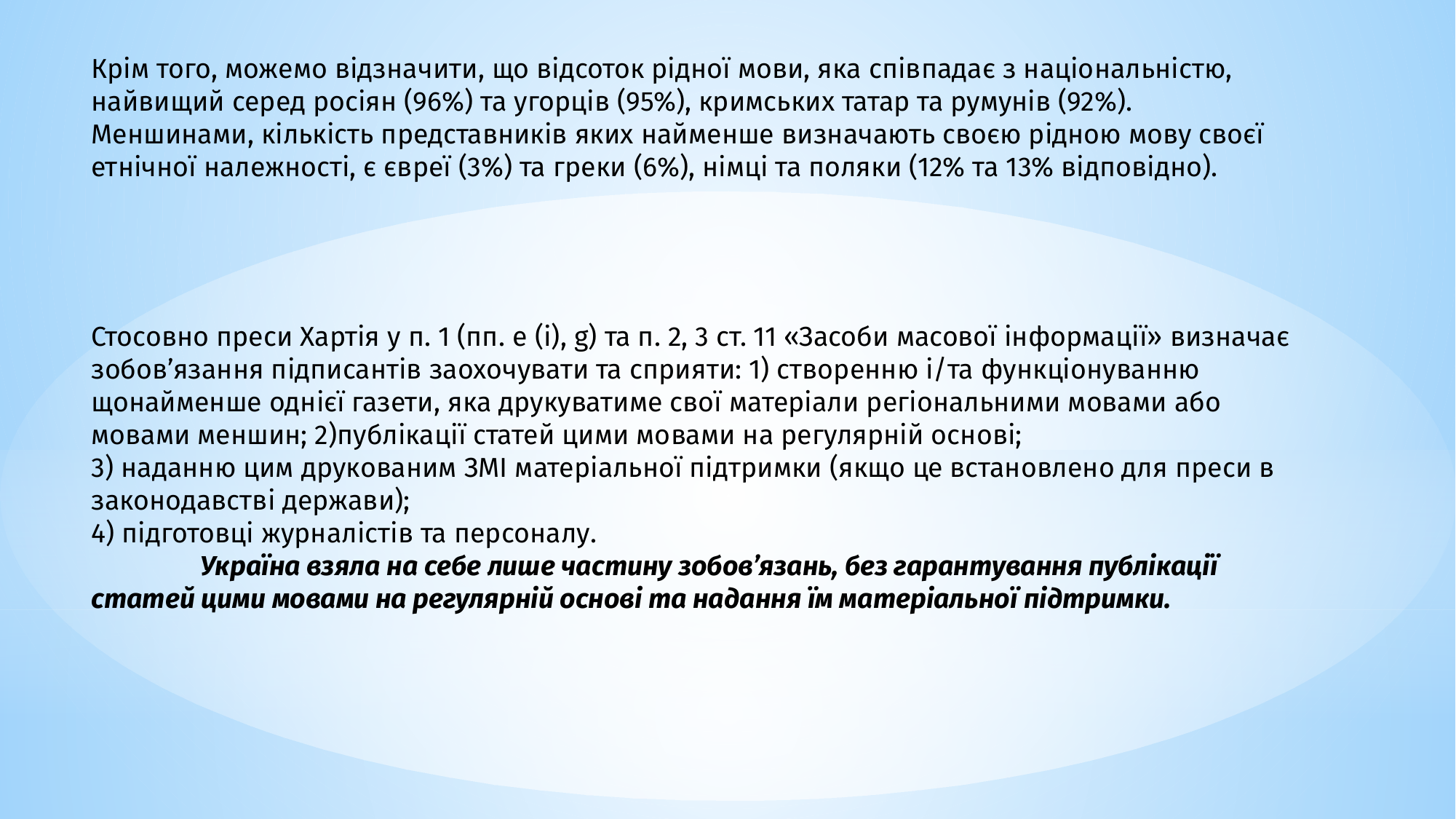

Крім того, можемо відзначити, що відсоток рідної мови, яка співпадає з національністю, найвищий серед росіян (96%) та угорців (95%), кримських татар та румунів (92%). Меншинами, кількість представників яких найменше визначають своєю рідною мову своєї етнічної належності, є євреї (3%) та греки (6%), німці та поляки (12% та 13% відповідно).
Стосовно преси Хартія у п. 1 (пп. e (і), g) та п. 2, 3 ст. 11 «Засоби масової інформації» визначає зобов’язання підписантів заохочувати та сприяти: 1) створенню і/та функціонуванню щонайменше однієї газети, яка друкуватиме свої матеріали регіональними мовами або мовами меншин; 2)публікації статей цими мовами на регулярній основі;
3) наданню цим друкованим ЗМІ матеріальної підтримки (якщо це встановлено для преси в законодавстві держави);
4) підготовці журналістів та персоналу.
	Україна взяла на себе лише частину зобов’язань, без гарантування публікації статей цими мовами на регулярній основі та надання їм матеріальної підтримки.